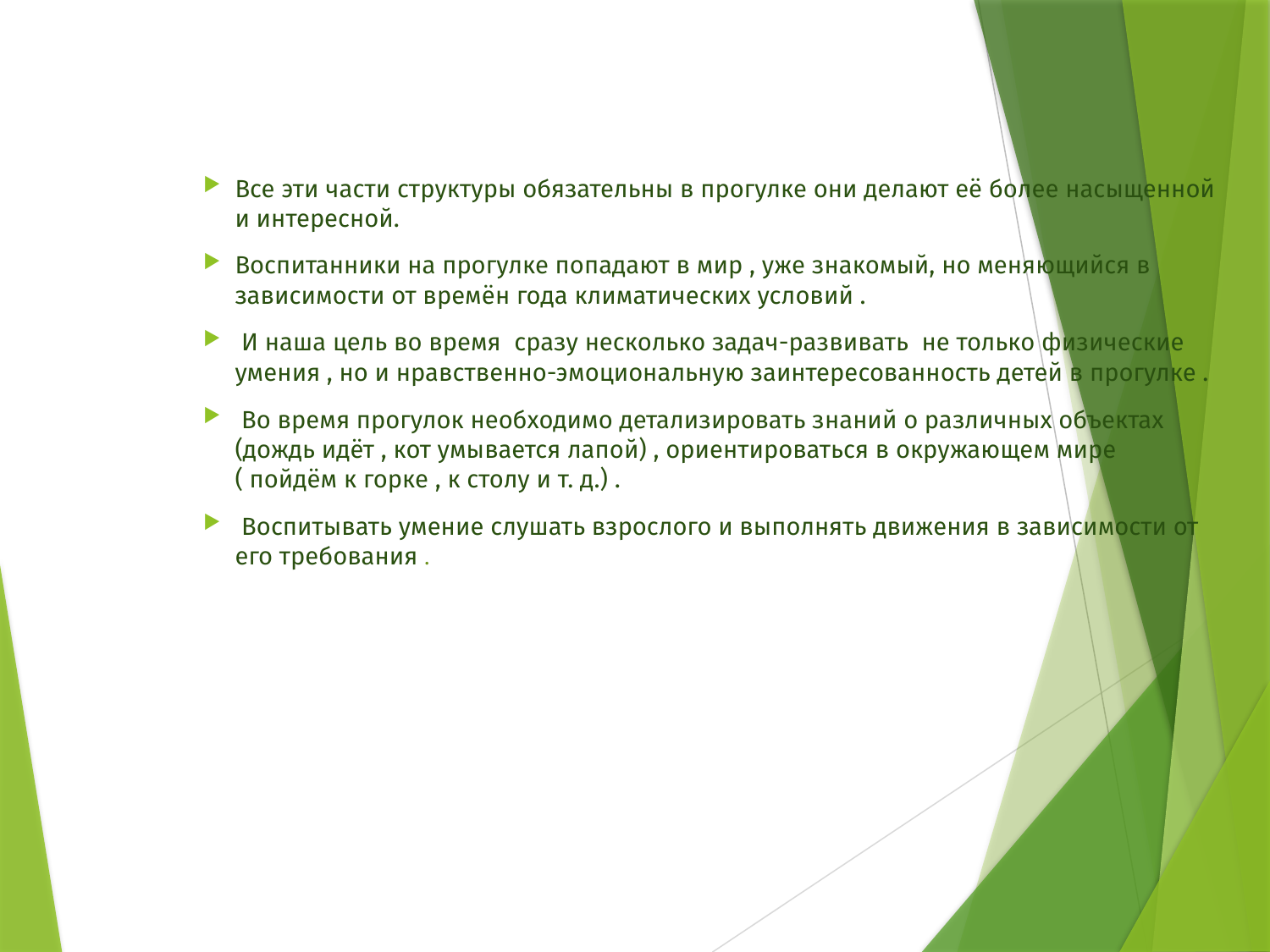

Все эти части структуры обязательны в прогулке они делают её более насыщенной и интересной.
Воспитанники на прогулке попадают в мир , уже знакомый, но меняющийся в зависимости от времён года климатических условий .
 И наша цель во время  сразу несколько задач-развивать  не только физические умения , но и нравственно-эмоциональную заинтересованность детей в прогулке .
 Во время прогулок необходимо детализировать знаний о различных объектах (дождь идёт , кот умывается лапой) , ориентироваться в окружающем мире ( пойдём к горке , к столу и т. д.) .
 Воспитывать умение слушать взрослого и выполнять движения в зависимости от его требования .